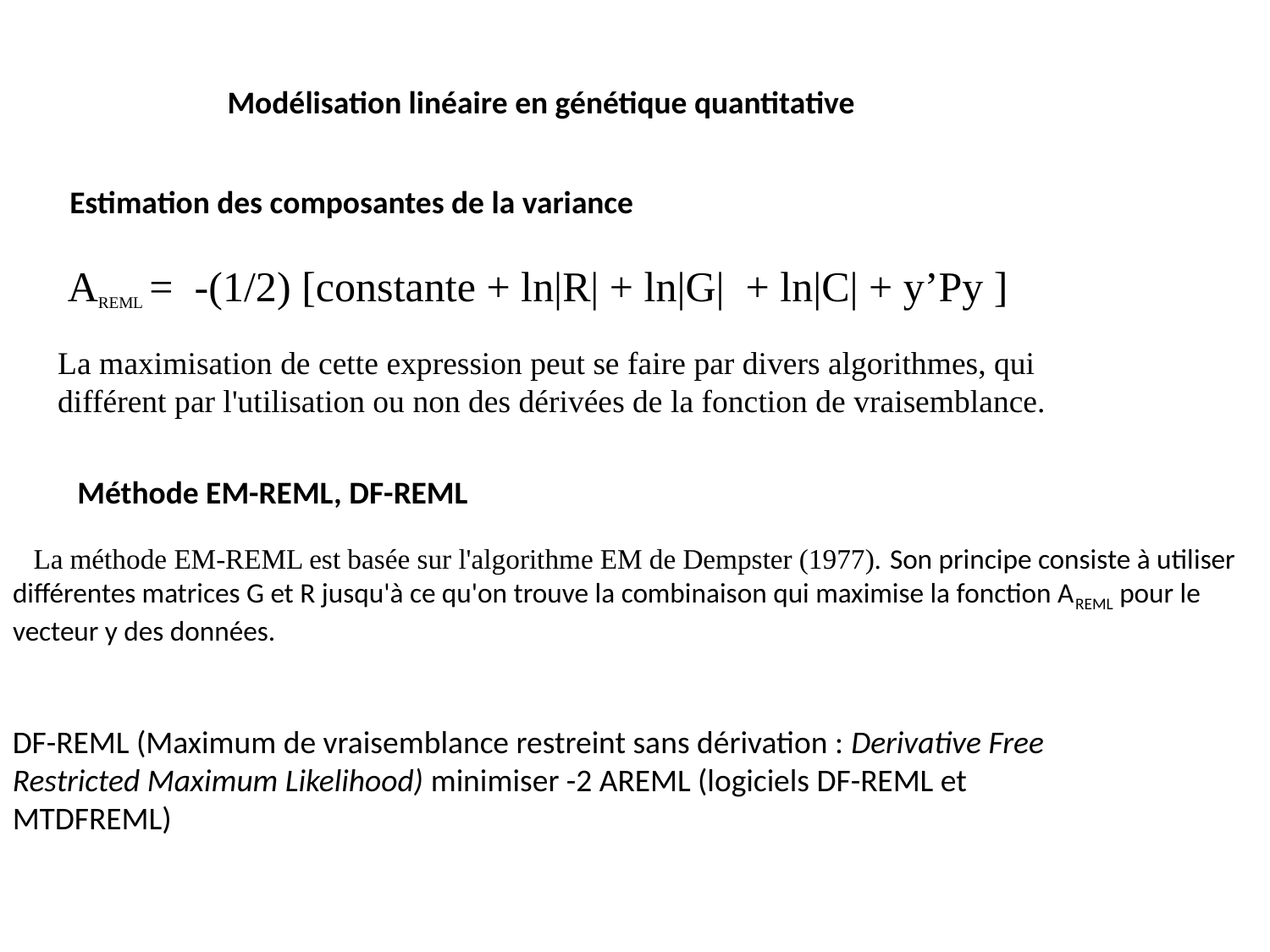

Modélisation linéaire en génétique quantitative
Estimation des composantes de la variance
AREML =  -(1/2) [constante + ln|R| + ln|G|  + ln|C| + y’Py ]
La maximisation de cette expression peut se faire par divers algorithmes, qui différent par l'utilisation ou non des dérivées de la fonction de vraisemblance.
Méthode EM-REML, DF-REML
   La méthode EM-REML est basée sur l'algorithme EM de Dempster (1977). Son principe consiste à utiliser différentes matrices G et R jusqu'à ce qu'on trouve la combinaison qui maximise la fonction AREML pour le vecteur y des données.
DF-REML (Maximum de vraisemblance restreint sans dérivation : Derivative Free Restricted Maximum Likelihood) minimiser -2 AREML (logiciels DF-REML et MTDFREML)